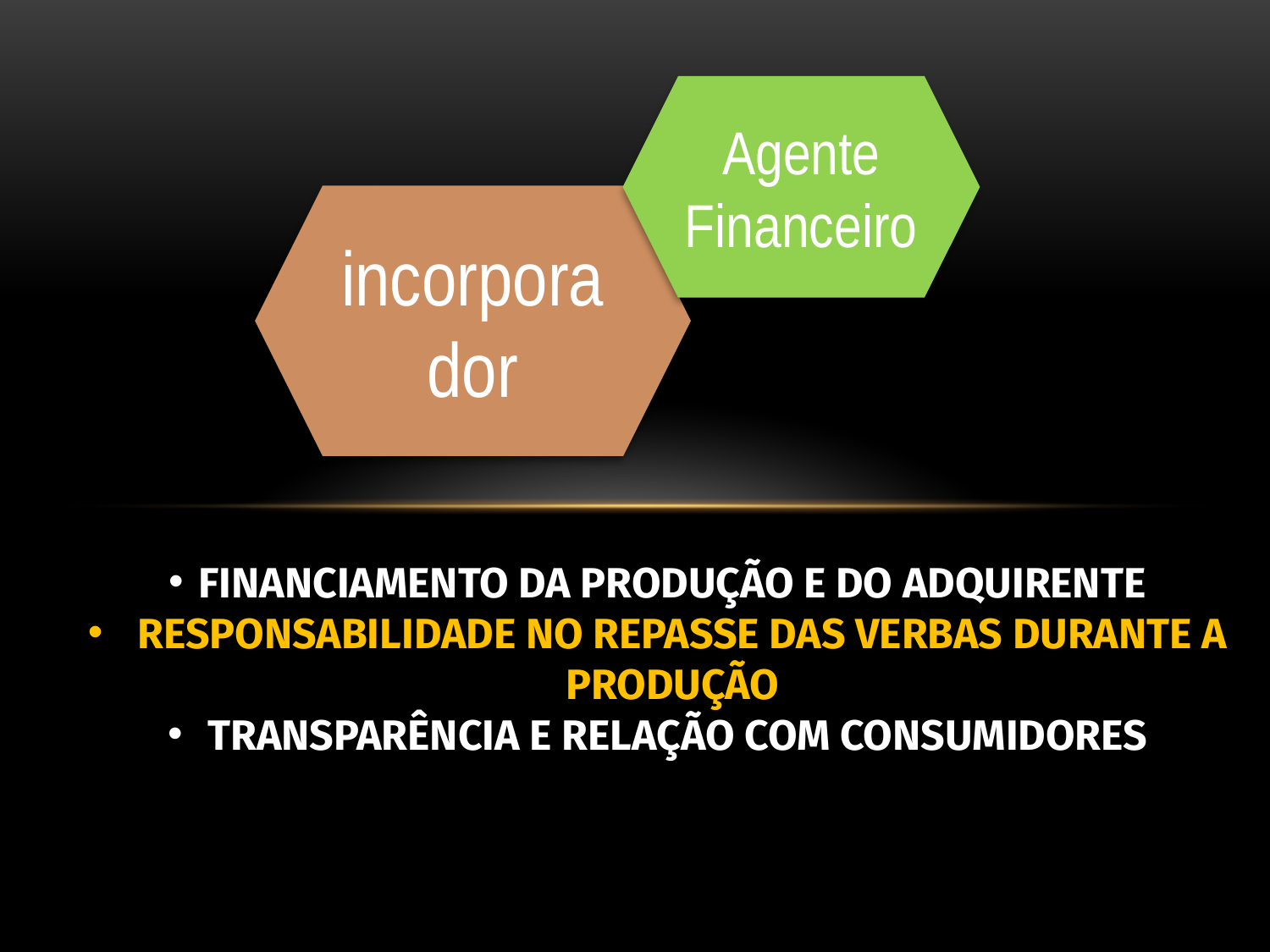

incorporador
Agente
Financeiro
FINANCIAMENTO DA PRODUÇÃO E DO ADQUIRENTE
  RESPONSABILIDADE NO REPASSE DAS VERBAS DURANTE A PRODUÇÃO
 TRANSPARÊNCIA E RELAÇÃO COM CONSUMIDORES